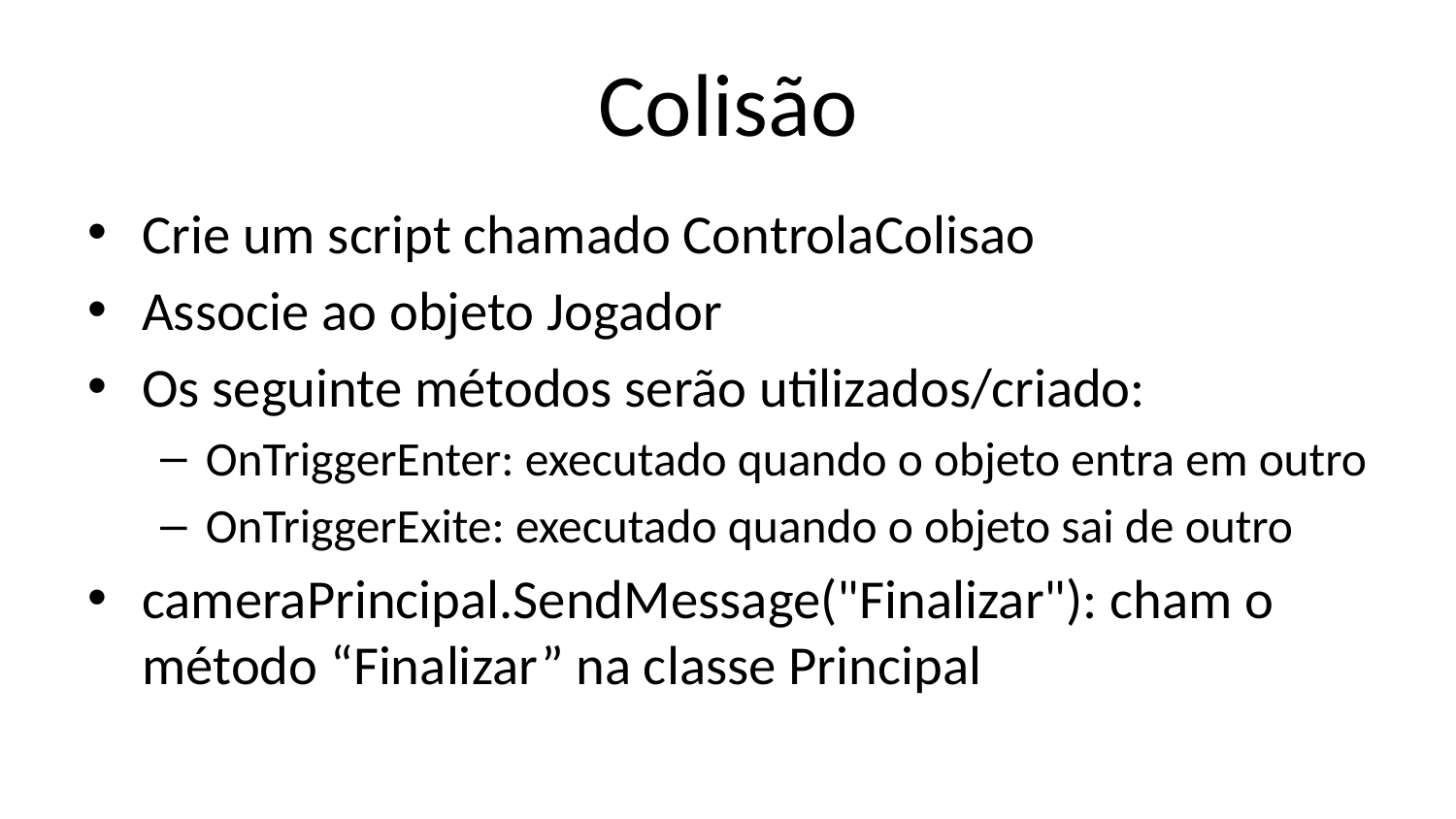

# Colisão
Crie um script chamado ControlaColisao
Associe ao objeto Jogador
Os seguinte métodos serão utilizados/criado:
OnTriggerEnter: executado quando o objeto entra em outro
OnTriggerExite: executado quando o objeto sai de outro
cameraPrincipal.SendMessage("Finalizar"): cham o método “Finalizar” na classe Principal